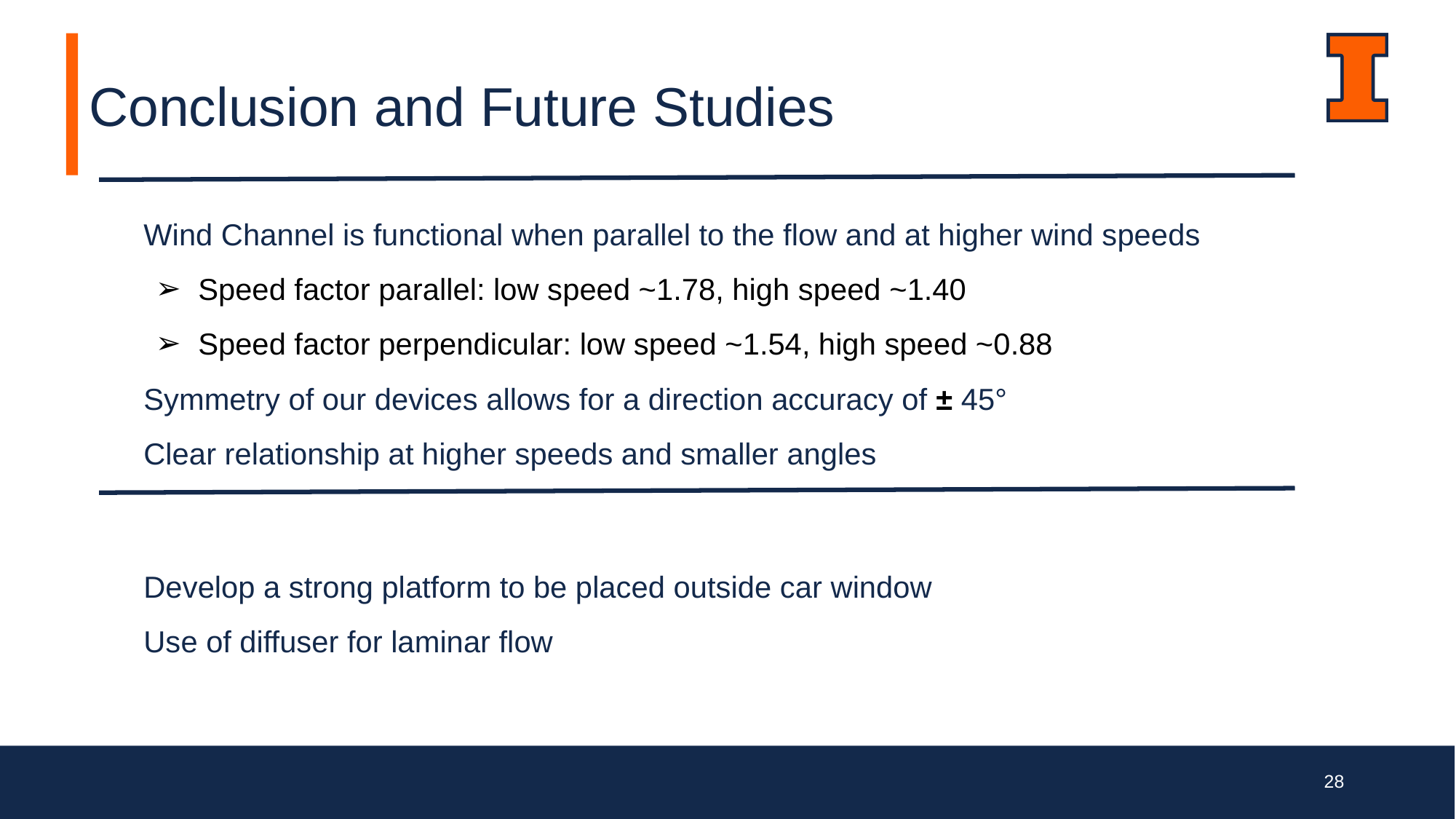

Conclusion and Future Studies
Wind Channel is functional when parallel to the flow and at higher wind speeds
Speed factor parallel: low speed ~1.78, high speed ~1.40
Speed factor perpendicular: low speed ~1.54, high speed ~0.88
Symmetry of our devices allows for a direction accuracy of ± 45°
Clear relationship at higher speeds and smaller angles
Develop a strong platform to be placed outside car window
Use of diffuser for laminar flow

28